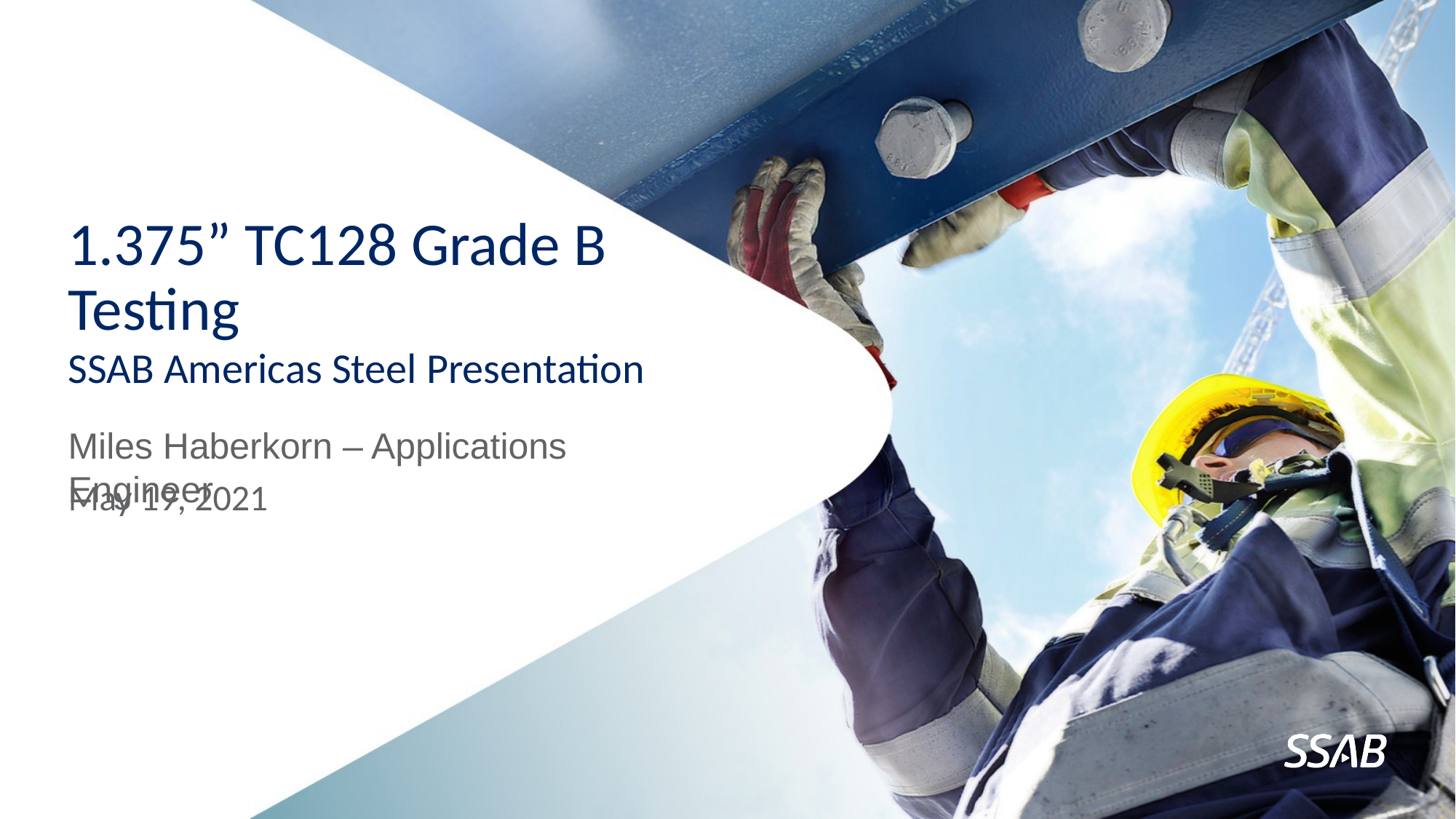

1.375” TC128 Grade B Testing
SSAB Americas Steel Presentation
Miles Haberkorn – Applications Engineer
May 19, 2021